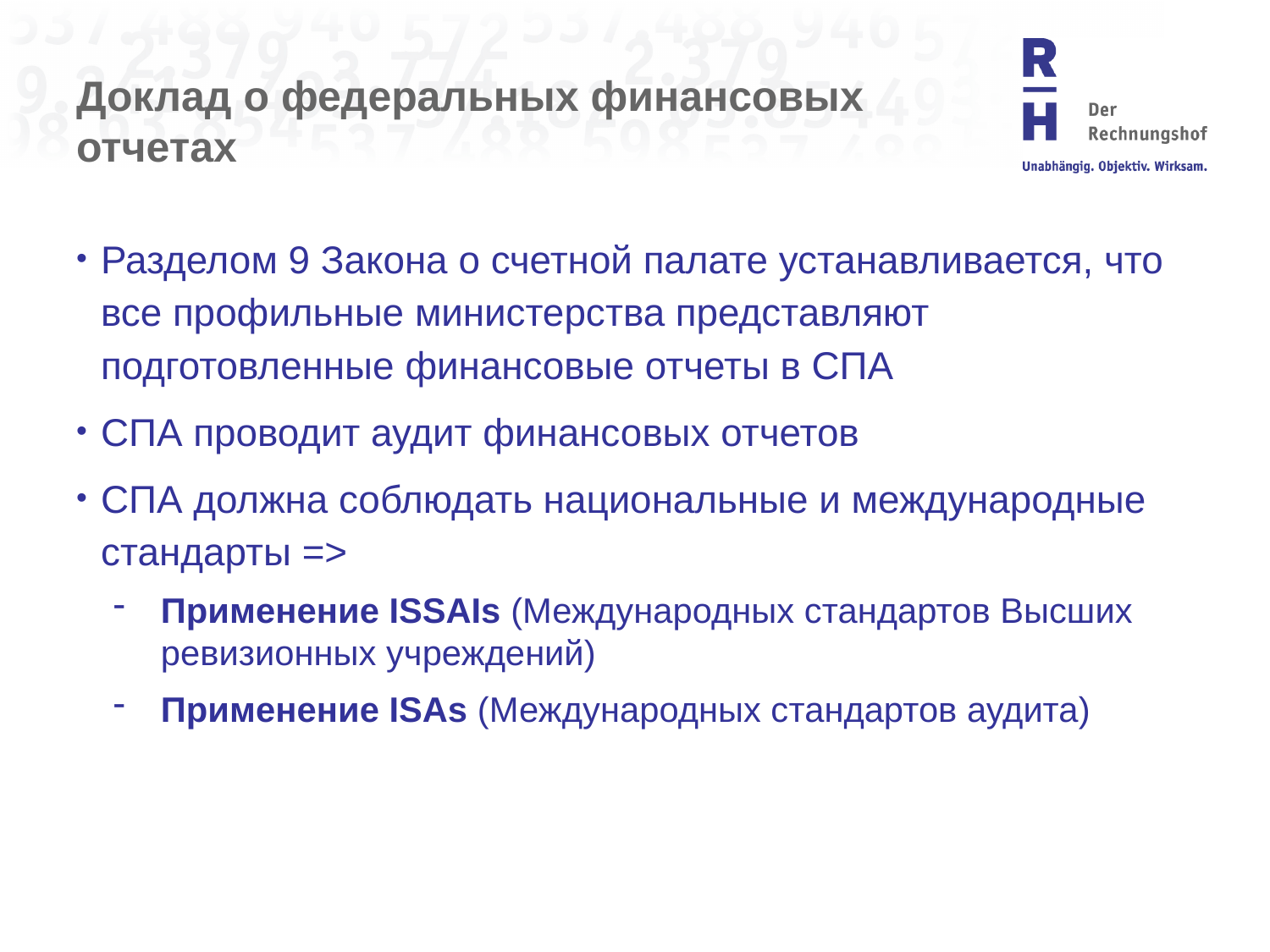

# Доклад о федеральных финансовых отчетах
Разделом 9 Закона о счетной палате устанавливается, что все профильные министерства представляют подготовленные финансовые отчеты в СПА
СПА проводит аудит финансовых отчетов
СПА должна соблюдать национальные и международные стандарты =>
Применение ISSAIs (Международных стандартов Высших ревизионных учреждений)
Применение ISAs (Международных стандартов аудита)